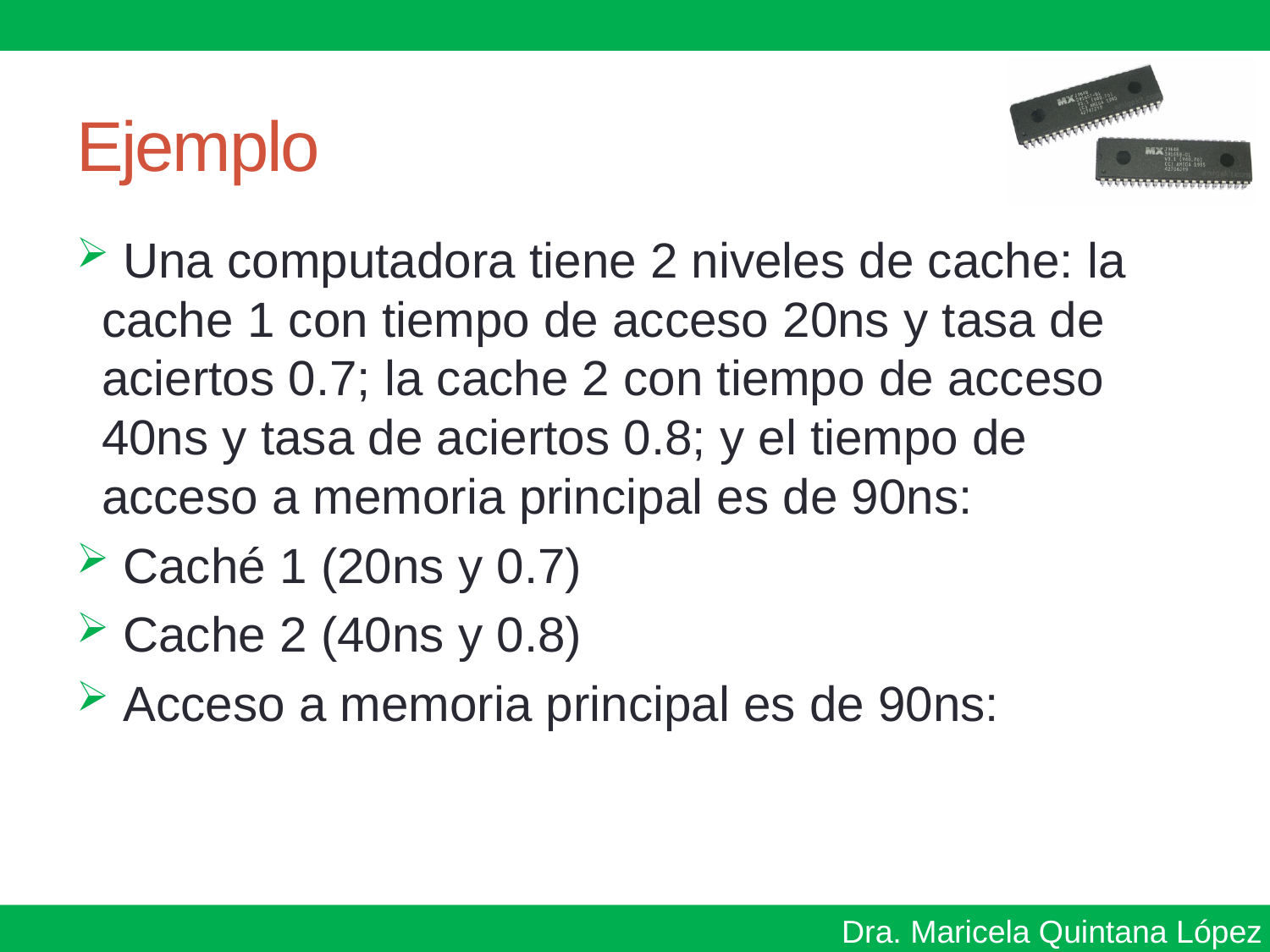

# Ejemplo
 Una computadora tiene 2 niveles de cache: la cache 1 con tiempo de acceso 20ns y tasa de aciertos 0.7; la cache 2 con tiempo de acceso 40ns y tasa de aciertos 0.8; y el tiempo de acceso a memoria principal es de 90ns:
 Caché 1 (20ns y 0.7)
 Cache 2 (40ns y 0.8)
 Acceso a memoria principal es de 90ns: